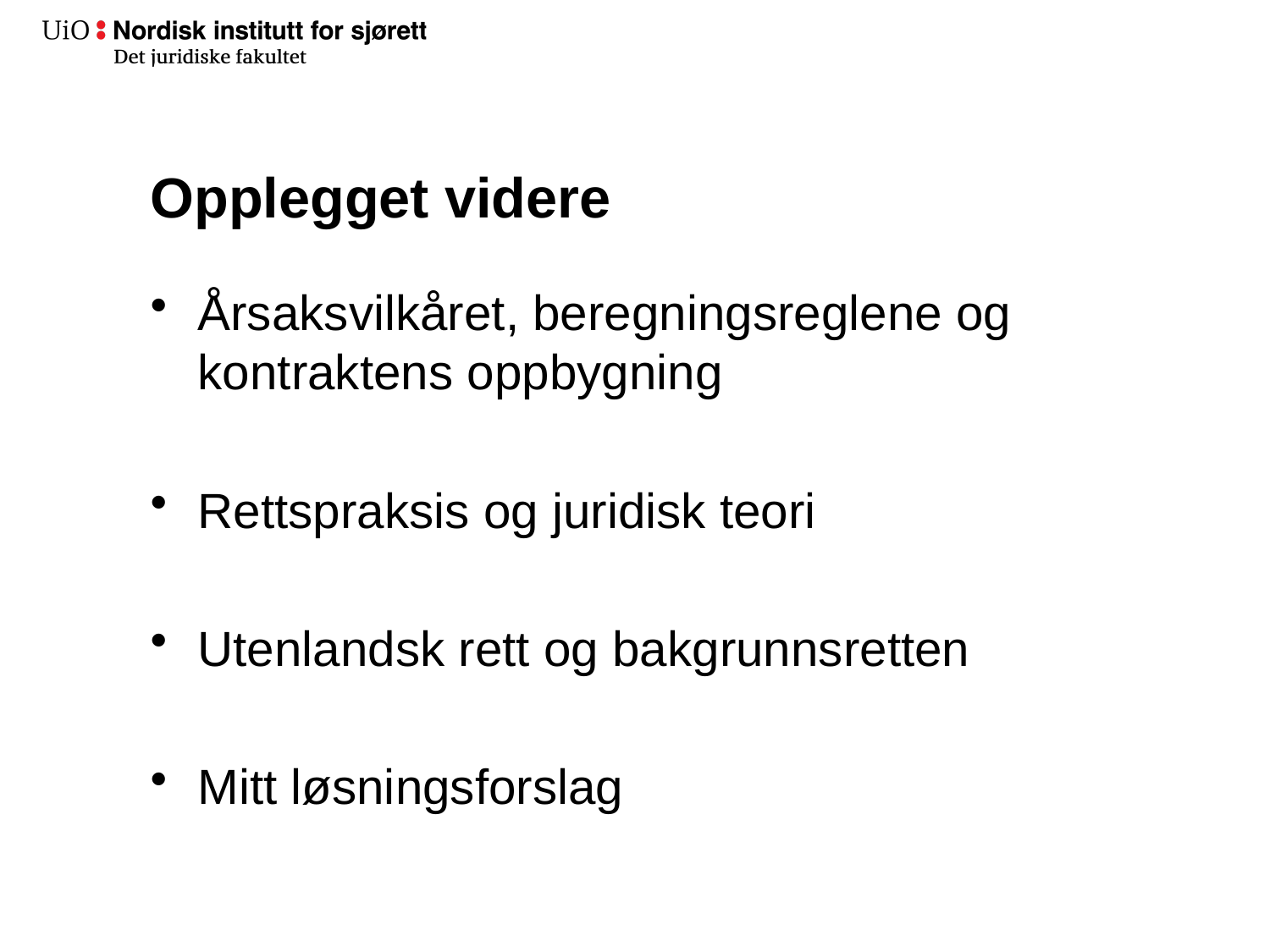

# Opplegget videre
Årsaksvilkåret, beregningsreglene og kontraktens oppbygning

Rettspraksis og juridisk teori

Utenlandsk rett og bakgrunnsretten

Mitt løsningsforslag